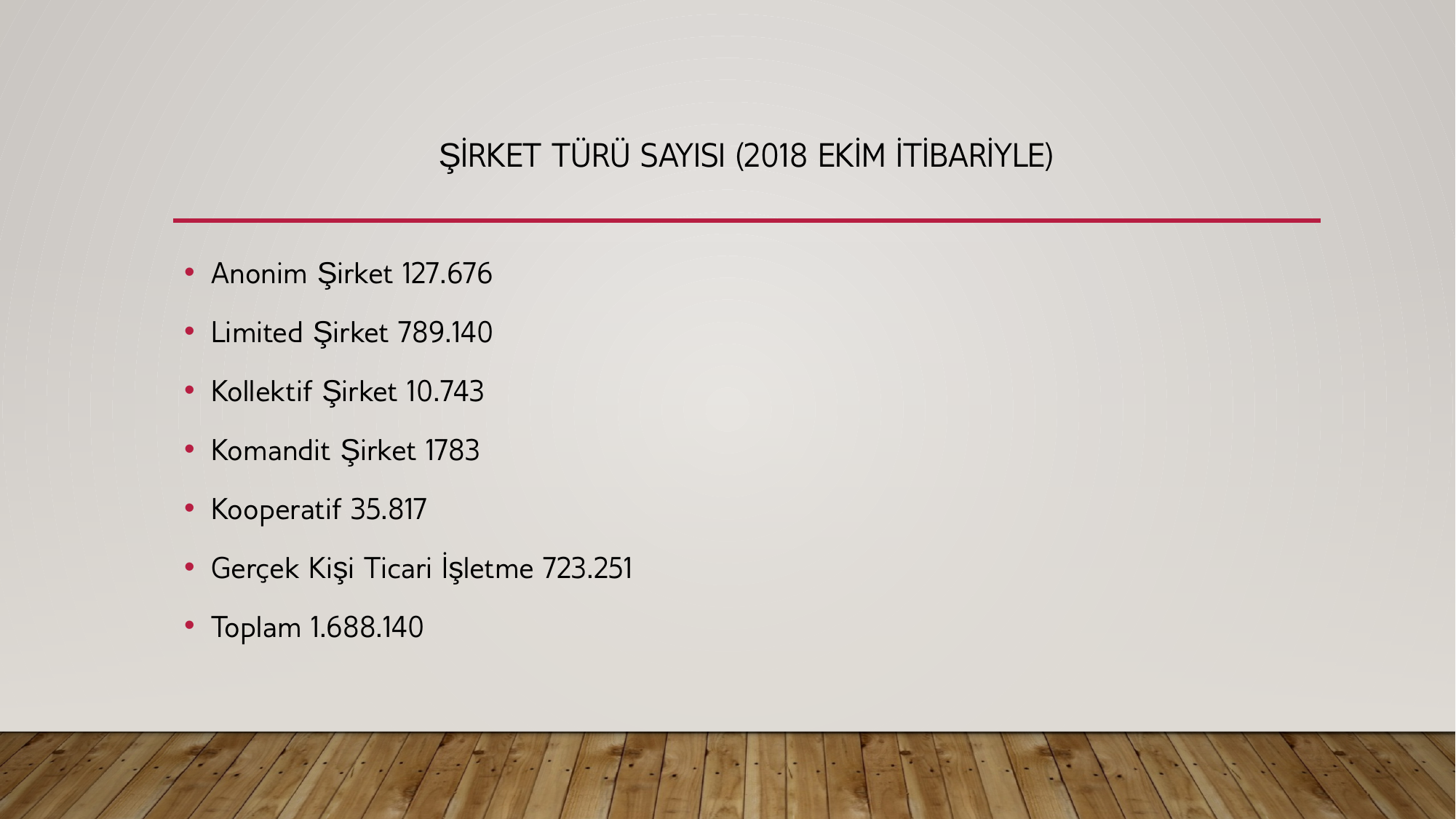

# Şirket Türü Sayısı (2018 Ekim itibariyle)
Anonim Şirket 127.676
Limited Şirket 789.140
Kollektif Şirket 10.743
Komandit Şirket 1783
Kooperatif 35.817
Gerçek Kişi Ticari İşletme 723.251
Toplam 1.688.140